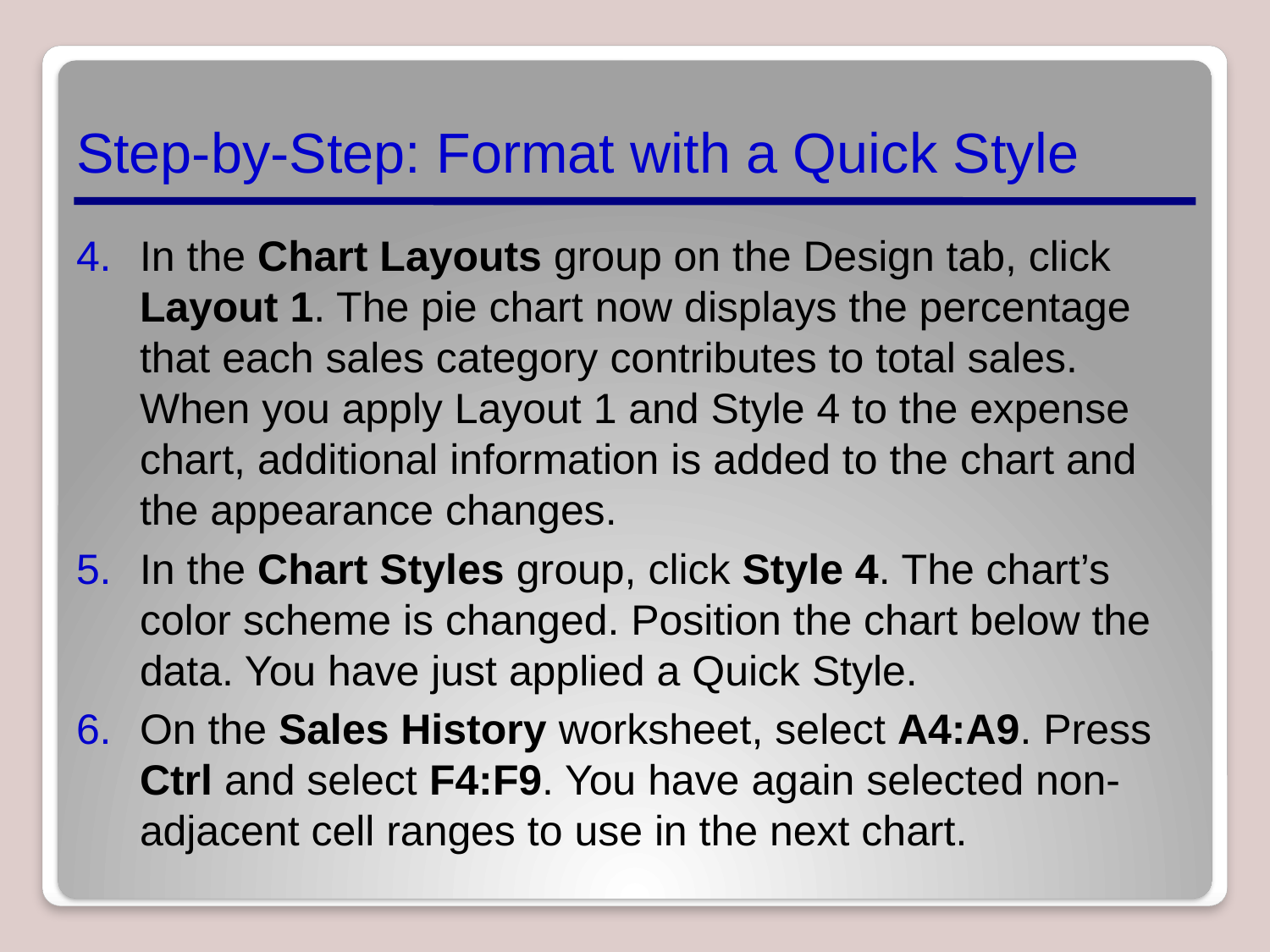

# Step-by-Step: Format with a Quick Style
In the Chart Layouts group on the Design tab, click Layout 1. The pie chart now displays the percentage that each sales category contributes to total sales. When you apply Layout 1 and Style 4 to the expense chart, additional information is added to the chart and the appearance changes.
In the Chart Styles group, click Style 4. The chart’s color scheme is changed. Position the chart below the data. You have just applied a Quick Style.
On the Sales History worksheet, select A4:A9. Press Ctrl and select F4:F9. You have again selected non-adjacent cell ranges to use in the next chart.